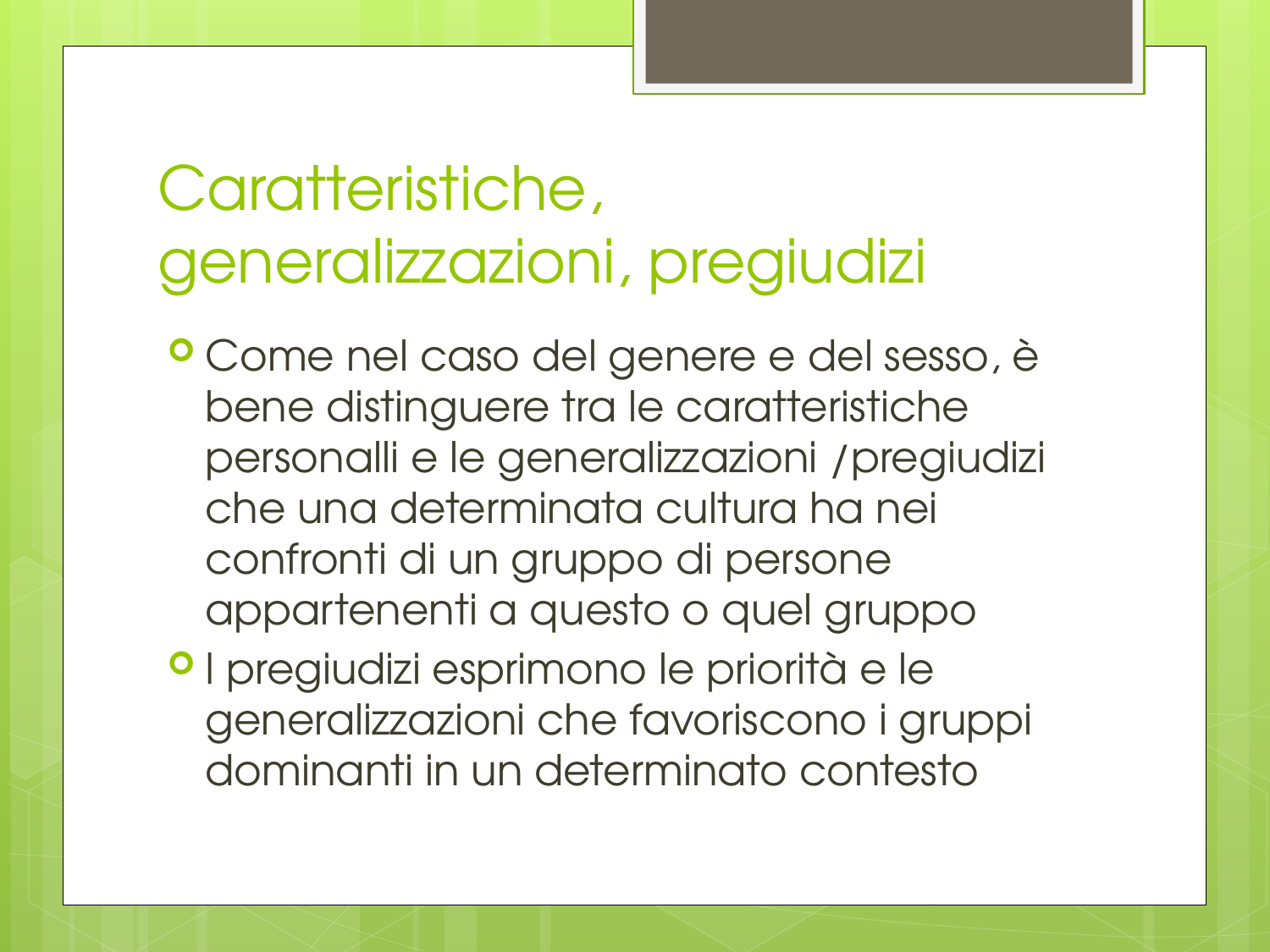

# Caratteristiche,  generalizzazioni, pregiudizi
Come nel caso del genere e del sesso, è bene distinguere tra le caratteristiche personalli e le generalizzazioni /pregiudizi che una determinata cultura ha nei confronti di un gruppo di persone appartenenti a questo o quel gruppo
I pregiudizi esprimono le priorità e le generalizzazioni che favoriscono i gruppi dominanti in un determinato contesto